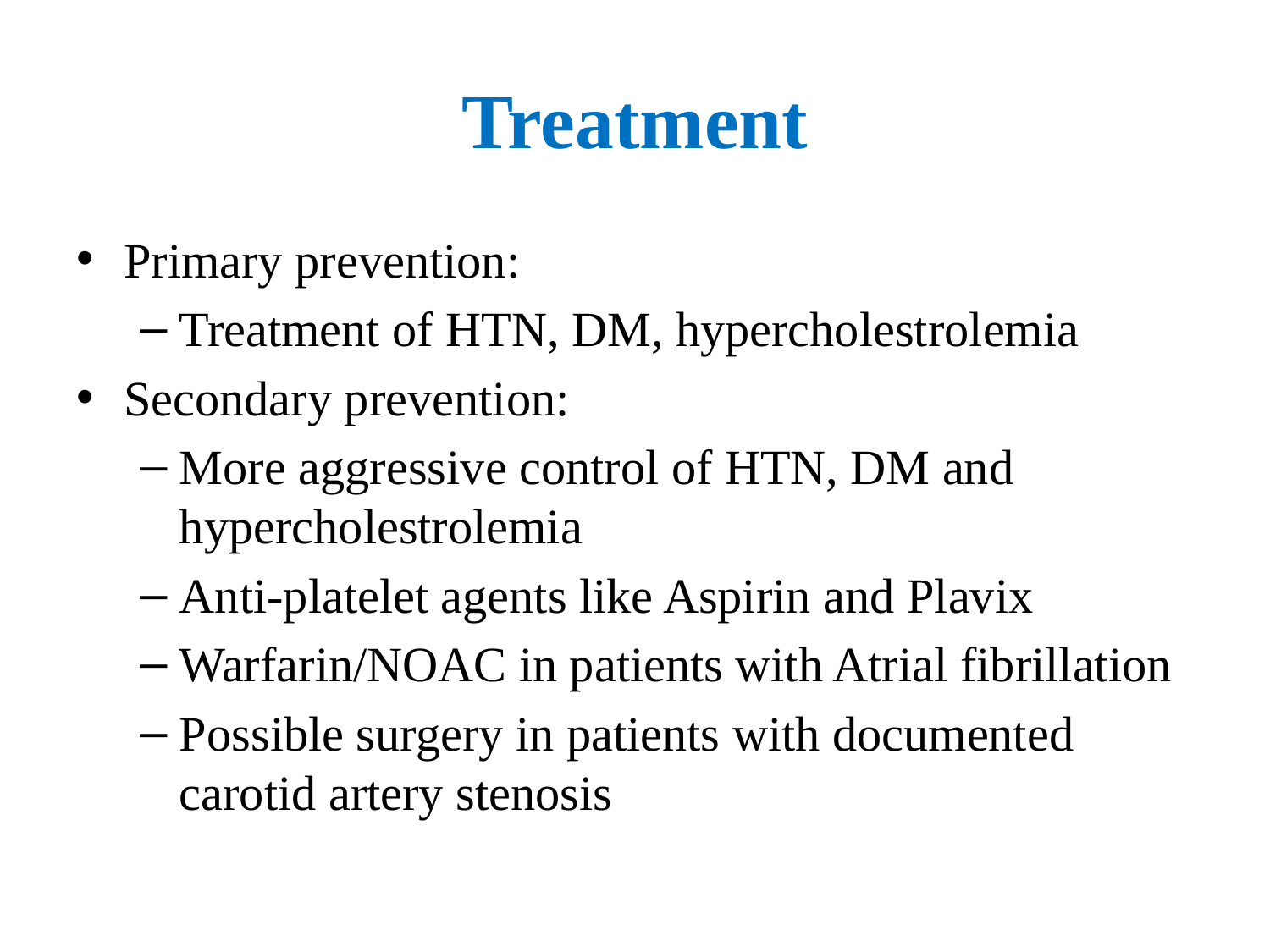

# Treatment
Primary prevention:
Treatment of HTN, DM, hypercholestrolemia
Secondary prevention:
More aggressive control of HTN, DM and hypercholestrolemia
Anti-platelet agents like Aspirin and Plavix
Warfarin/NOAC in patients with Atrial fibrillation
Possible surgery in patients with documented carotid artery stenosis